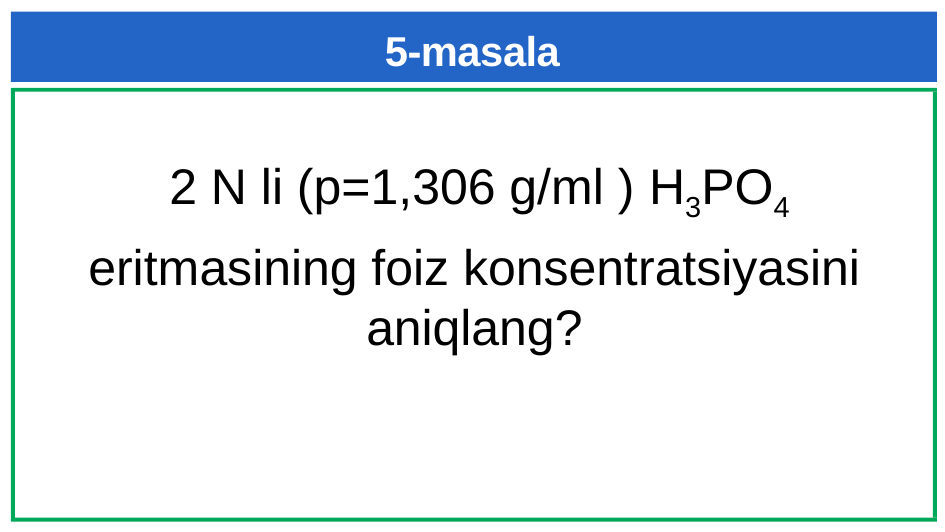

# 5-masala
 2 N li (p=1,306 g/ml ) H3PO4
eritmasining foiz konsentratsiyasini aniqlang?